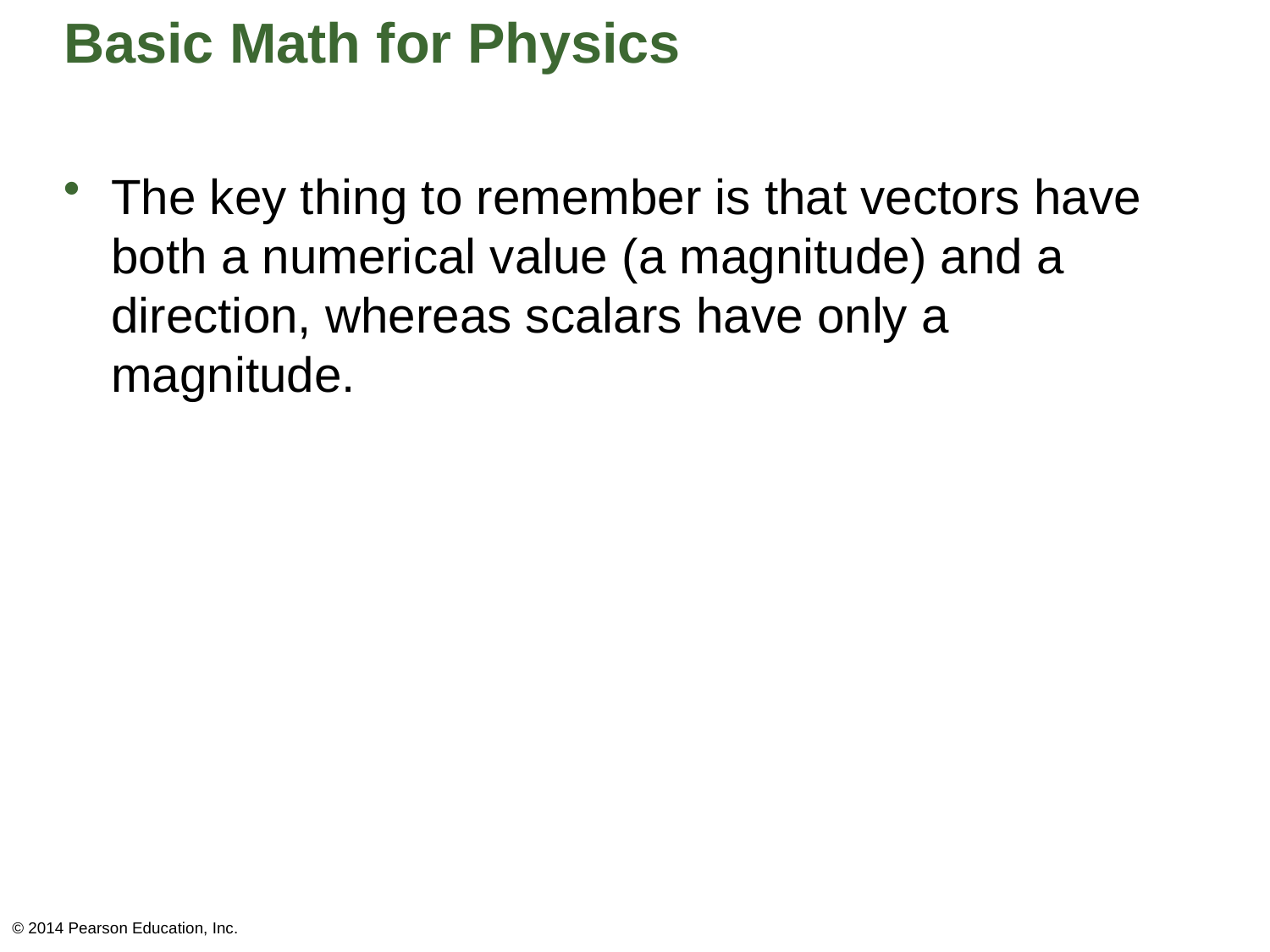

# Basic Math for Physics
The key thing to remember is that vectors have both a numerical value (a magnitude) and a direction, whereas scalars have only a magnitude.
© 2014 Pearson Education, Inc.